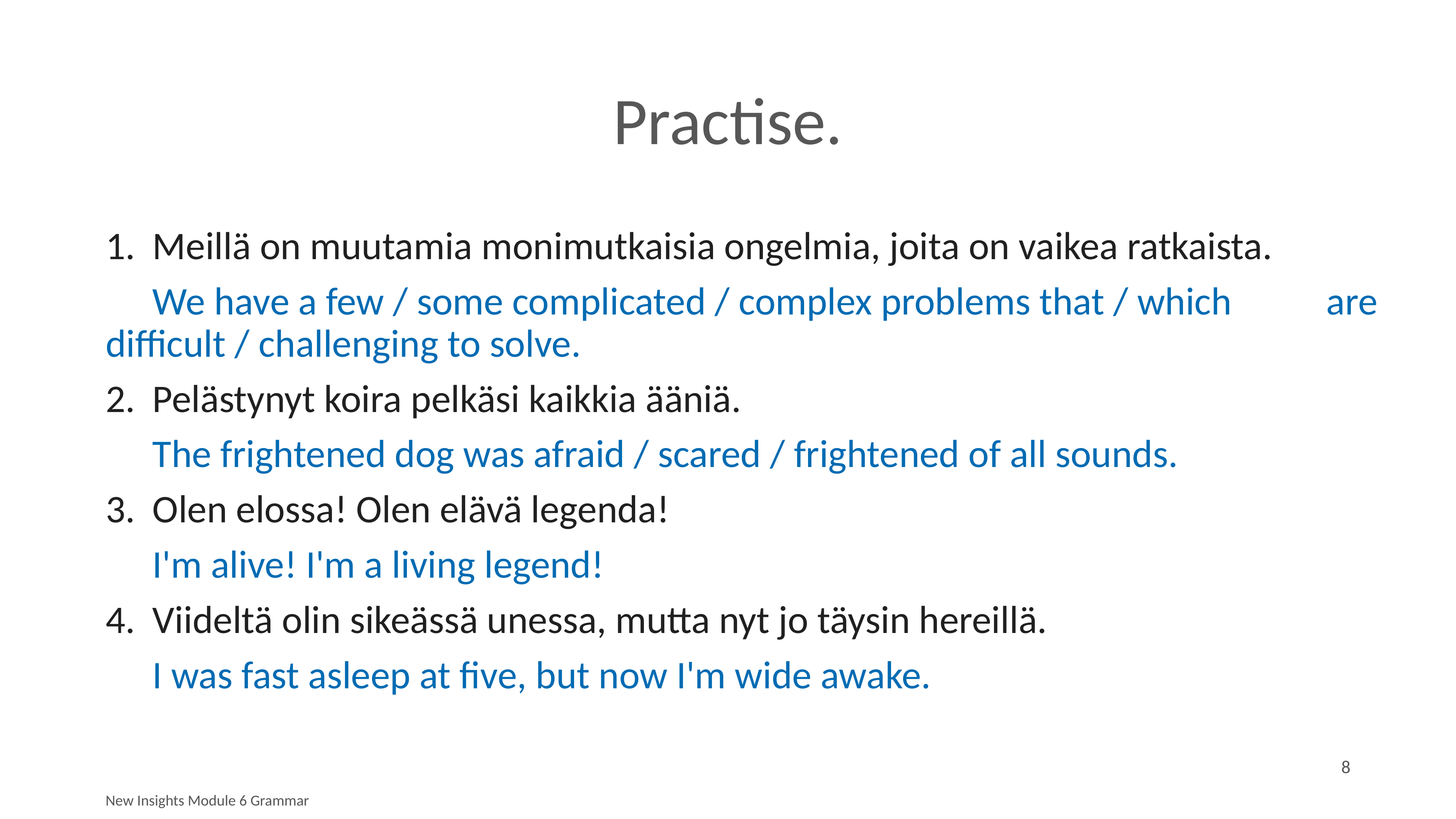

# Practise.
1.	Meillä on muutamia monimutkaisia ongelmia, joita on vaikea ratkaista.
		We have a few / some complicated / complex problems that / which 		are difficult / challenging to solve.
2.	Pelästynyt koira pelkäsi kaikkia ääniä.
		The frightened dog was afraid / scared / frightened of all sounds.
3.	Olen elossa! Olen elävä legenda!
		I'm alive! I'm a living legend!
4.	Viideltä olin sikeässä unessa, mutta nyt jo täysin hereillä.
		I was fast asleep at five, but now I'm wide awake.
8
New Insights Module 6 Grammar